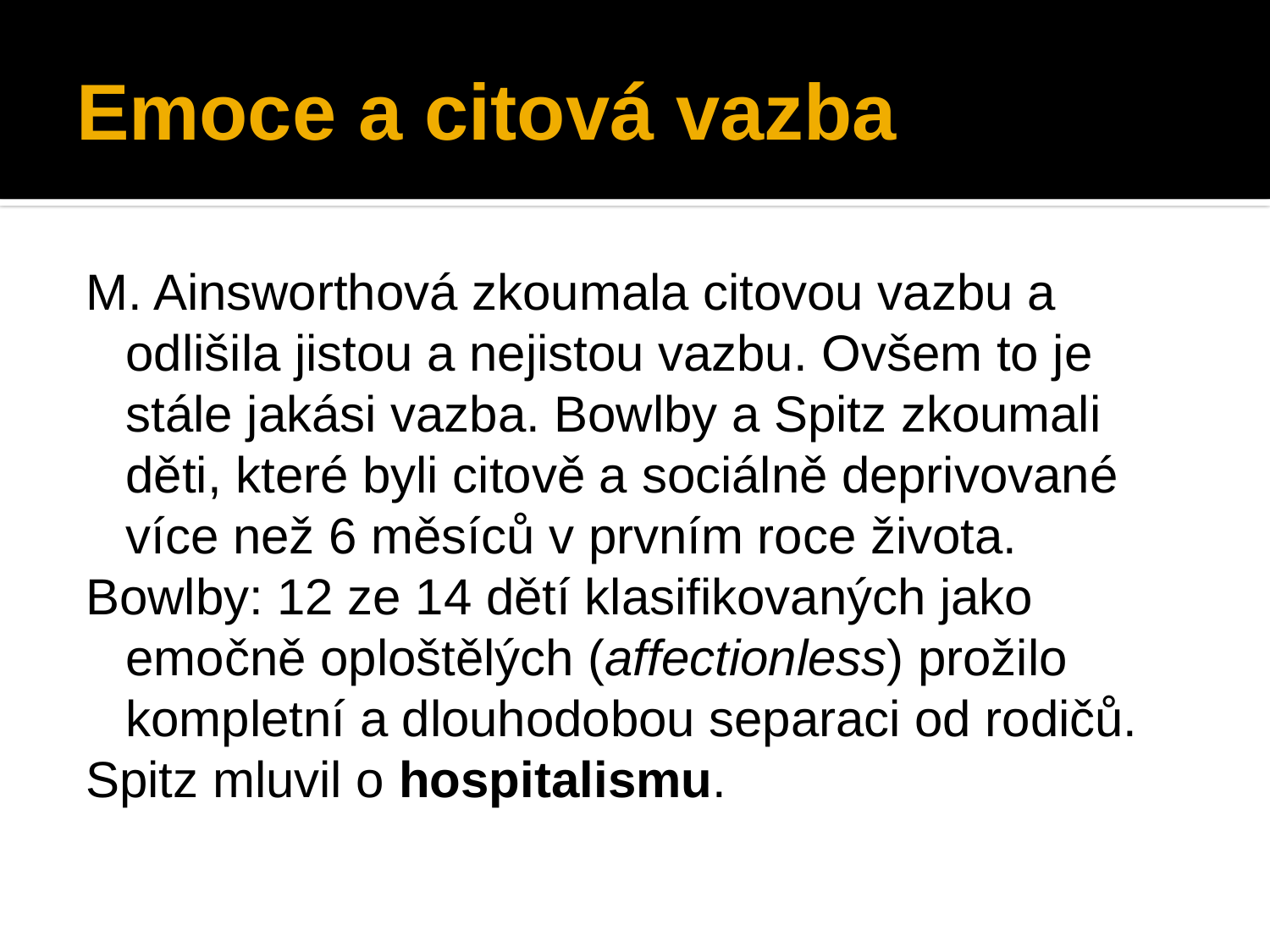

# Emoce a citová vazba
M. Ainsworthová zkoumala citovou vazbu a odlišila jistou a nejistou vazbu. Ovšem to je stále jakási vazba. Bowlby a Spitz zkoumali děti, které byli citově a sociálně deprivované více než 6 měsíců v prvním roce života.
Bowlby: 12 ze 14 dětí klasifikovaných jako emočně oploštělých (affectionless) prožilo kompletní a dlouhodobou separaci od rodičů.
Spitz mluvil o hospitalismu.